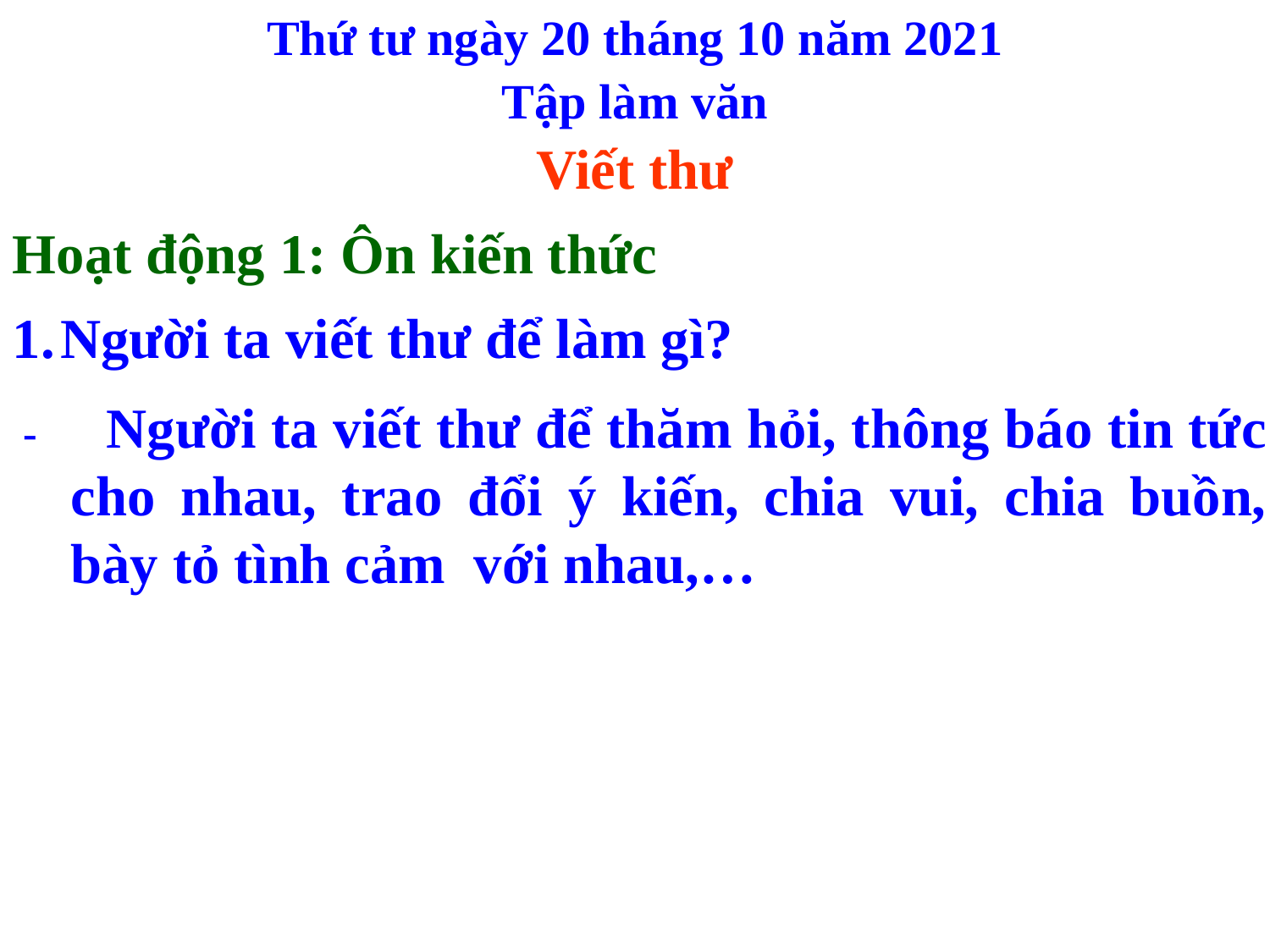

Thứ tư ngày 20 tháng 10 năm 2021
Tập làm văn
Viết thư
Hoạt động 1: Ôn kiến thức
Người ta viết thư để làm gì?
-      Người ta viết thư để thăm hỏi, thông báo tin tức cho nhau, trao đổi ý kiến, chia vui, chia buồn, bày tỏ tình cảm  với nhau,…